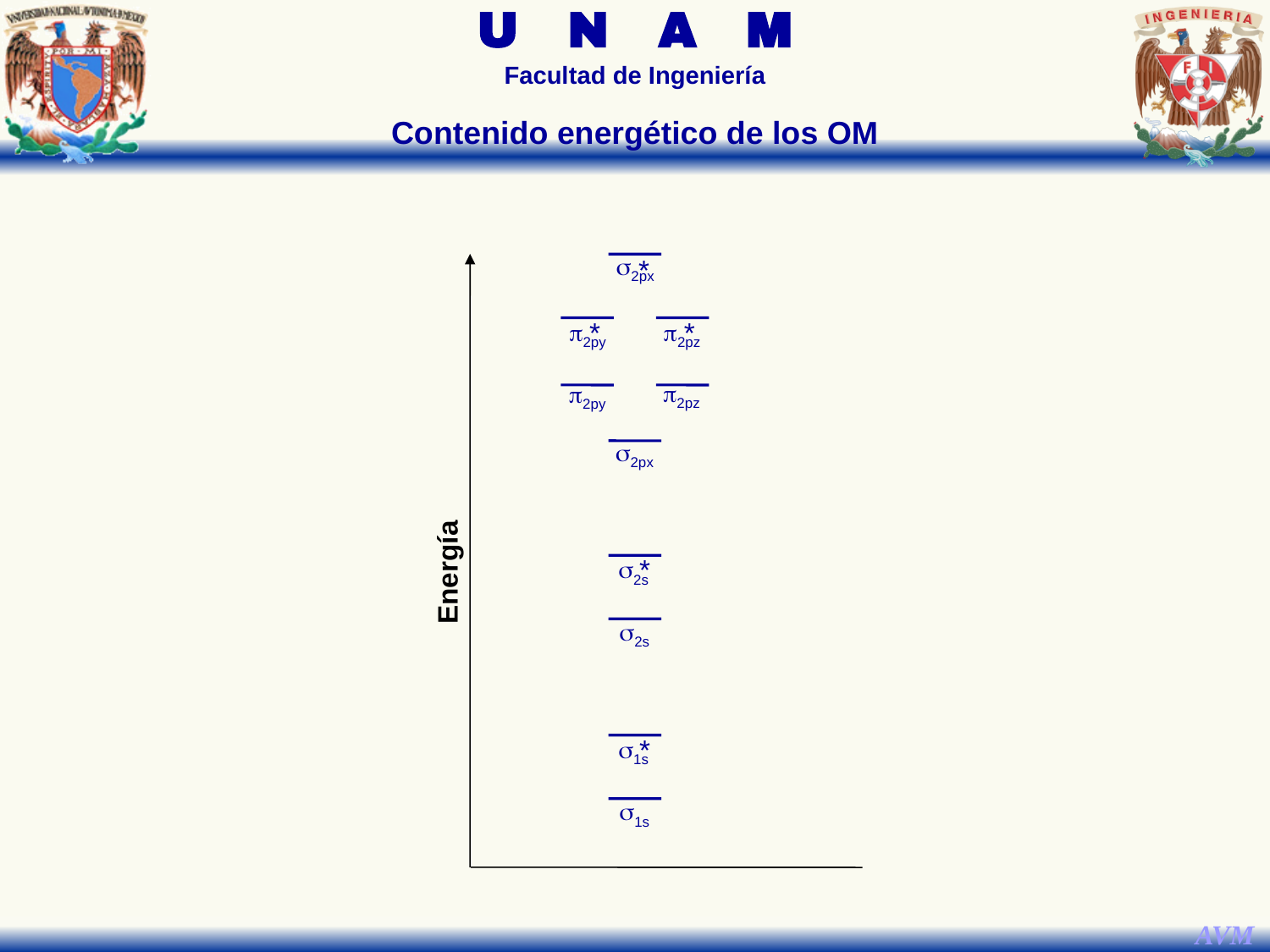

Contenido energético de los OM
σ2px
*

*
*
π2py
π2pz

π2pz
π2py

σ2px

Energía

*
σ2s

σ2s

*
σ1s

σ1s